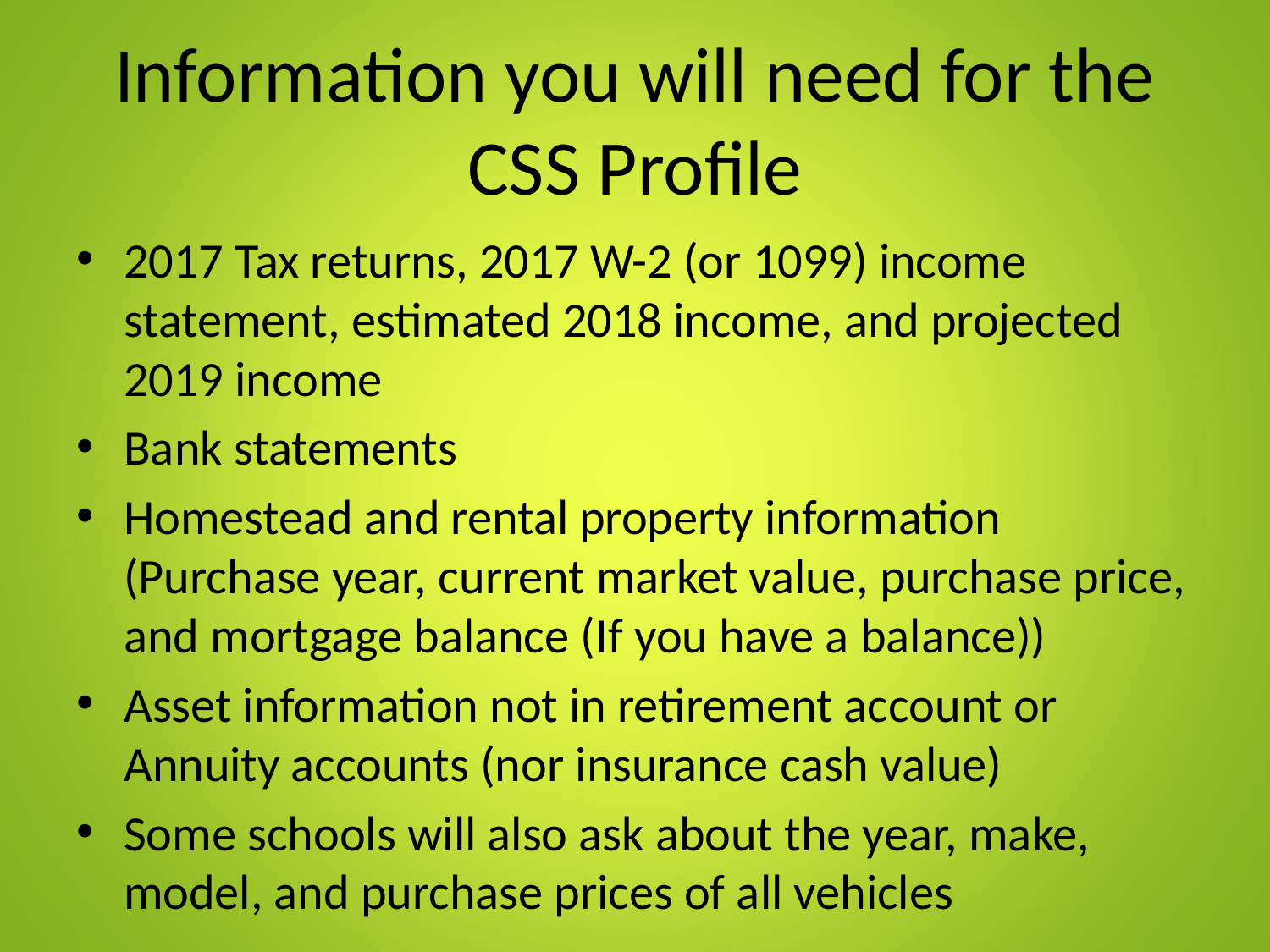

# Information you will need for the CSS Profile
2017 Tax returns, 2017 W-2 (or 1099) income statement, estimated 2018 income, and projected 2019 income
Bank statements
Homestead and rental property information (Purchase year, current market value, purchase price, and mortgage balance (If you have a balance))
Asset information not in retirement account or Annuity accounts (nor insurance cash value)
Some schools will also ask about the year, make, model, and purchase prices of all vehicles